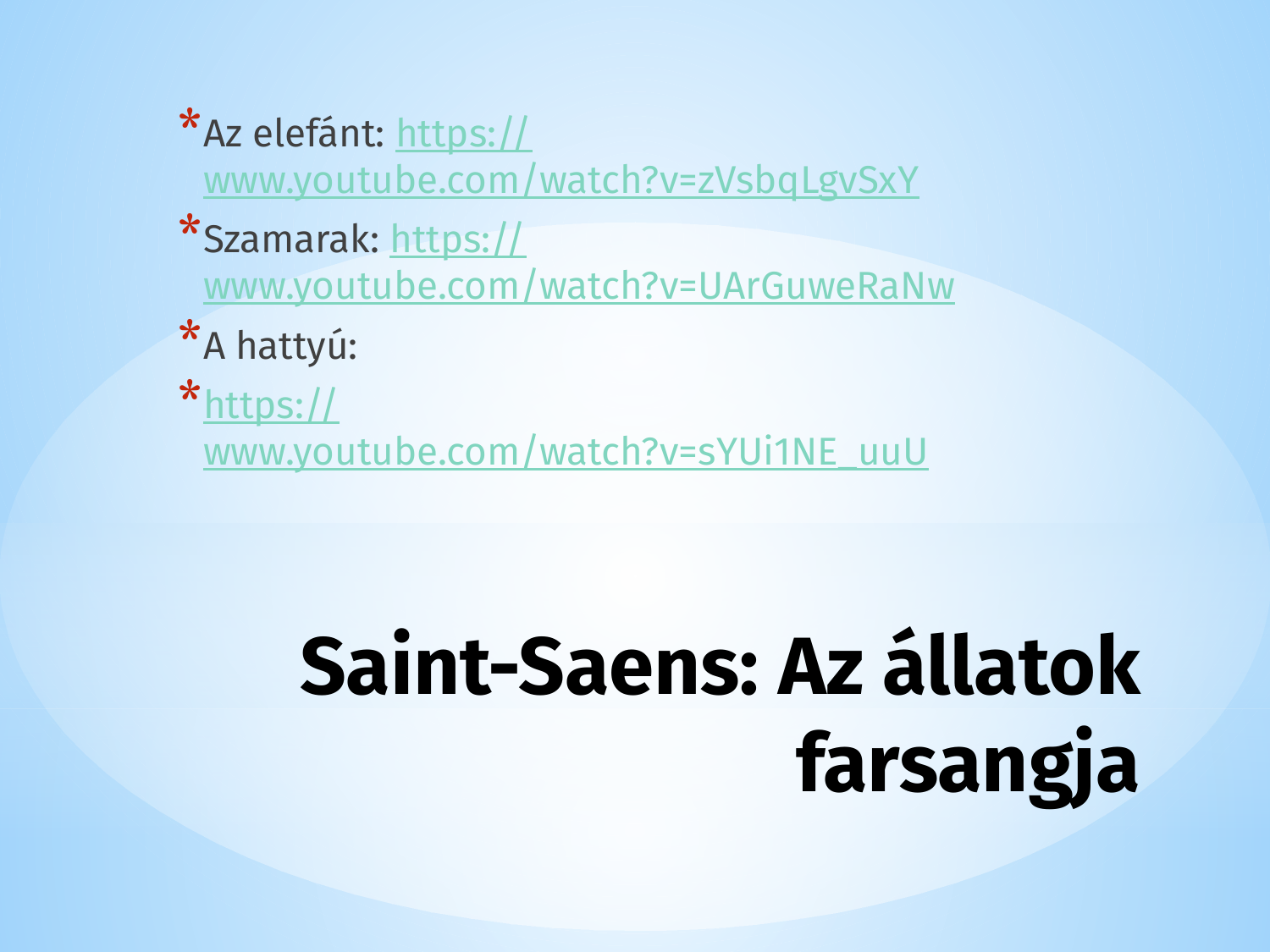

Az elefánt: https://www.youtube.com/watch?v=zVsbqLgvSxY
Szamarak: https://www.youtube.com/watch?v=UArGuweRaNw
A hattyú:
https://www.youtube.com/watch?v=sYUi1NE_uuU

# Saint-Saens: Az állatok farsangja